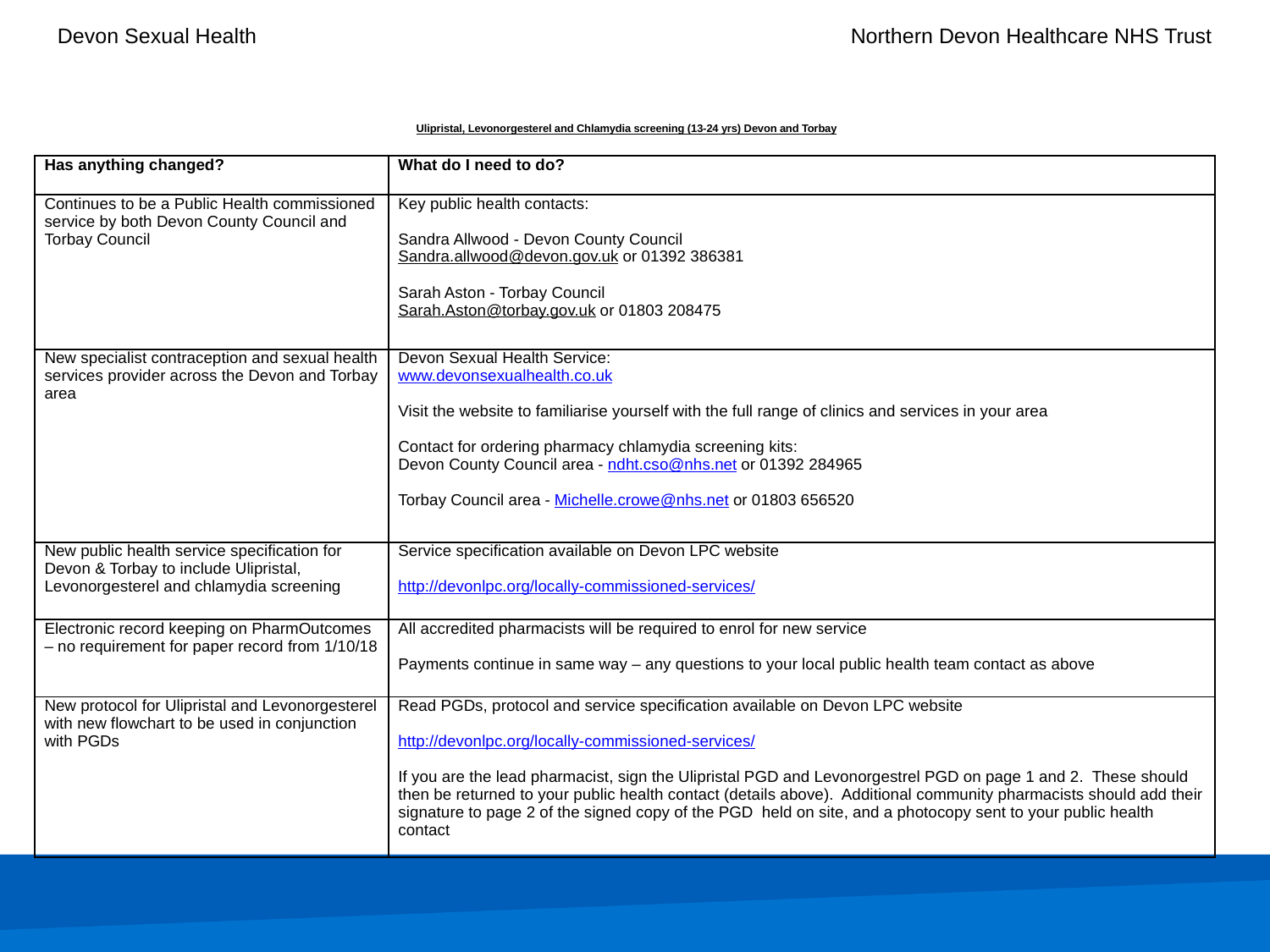

# Ulipristal, Levonorgesterel and Chlamydia screening (13-24 yrs) Devon and Torbay
| Has anything changed? | What do I need to do? |
| --- | --- |
| Continues to be a Public Health commissioned service by both Devon County Council and Torbay Council | Key public health contacts:   Sandra Allwood - Devon County Council Sandra.allwood@devon.gov.uk or 01392 386381   Sarah Aston - Torbay Council Sarah.Aston@torbay.gov.uk or 01803 208475 |
| New specialist contraception and sexual health services provider across the Devon and Torbay area | Devon Sexual Health Service: www.devonsexualhealth.co.uk   Visit the website to familiarise yourself with the full range of clinics and services in your area   Contact for ordering pharmacy chlamydia screening kits: Devon County Council area - ndht.cso@nhs.net or 01392 284965   Torbay Council area - Michelle.crowe@nhs.net or 01803 656520 |
| New public health service specification for Devon & Torbay to include Ulipristal, Levonorgesterel and chlamydia screening | Service specification available on Devon LPC website   http://devonlpc.org/locally-commissioned-services/ |
| Electronic record keeping on PharmOutcomes – no requirement for paper record from 1/10/18 | All accredited pharmacists will be required to enrol for new service   Payments continue in same way – any questions to your local public health team contact as above |
| New protocol for Ulipristal and Levonorgesterel with new flowchart to be used in conjunction with PGDs | Read PGDs, protocol and service specification available on Devon LPC website   http://devonlpc.org/locally-commissioned-services/   If you are the lead pharmacist, sign the Ulipristal PGD and Levonorgestrel PGD on page 1 and 2. These should then be returned to your public health contact (details above). Additional community pharmacists should add their signature to page 2 of the signed copy of the PGD held on site, and a photocopy sent to your public health contact |